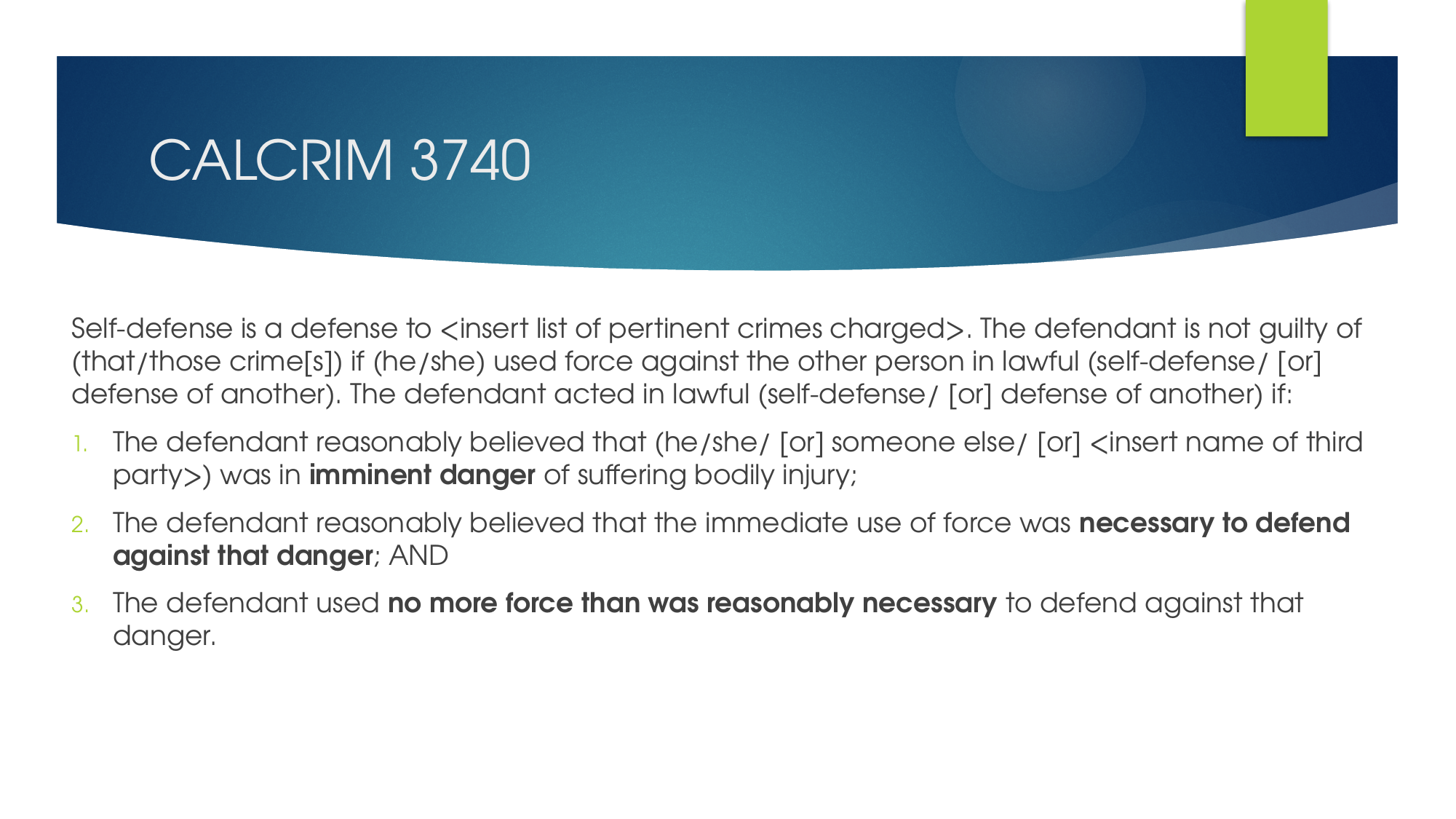

# CALCRIM 3740
Self-defense is a defense to <insert list of pertinent crimes charged>. The defendant is not guilty of (that/those crime[s]) if (he/she) used force against the other person in lawful (self-defense/ [or] defense of another). The defendant acted in lawful (self-defense/ [or] defense of another) if:
The defendant reasonably believed that (he/she/ [or] someone else/ [or] <insert name of third party>) was in imminent danger of suffering bodily injury;
The defendant reasonably believed that the immediate use of force was necessary to defend against that danger; AND
The defendant used no more force than was reasonably necessary to defend against that danger.